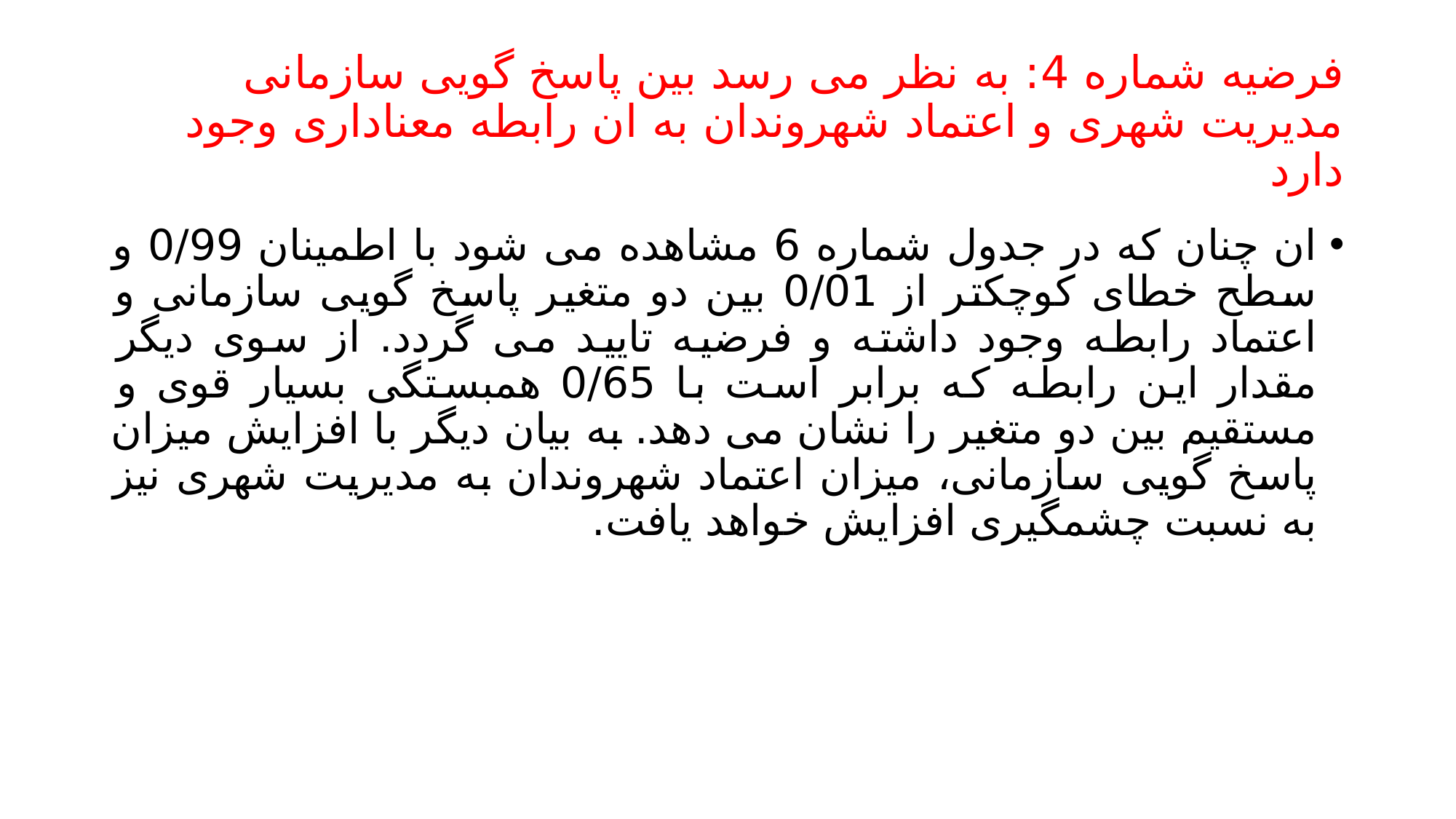

# فرضیه شماره 4: به نظر می رسد بین پاسخ گویی سازمانی مدیریت شهری و اعتماد شهروندان به ان رابطه معناداری وجود دارد
ان چنان که در جدول شماره 6 مشاهده می شود با اطمینان 0/99 و سطح خطای کوچکتر از 0/01 بین دو متغیر پاسخ گویی سازمانی و اعتماد رابطه وجود داشته و فرضیه تایید می گردد. از سوی دیگر مقدار این رابطه که برابر است با 0/65 همبستگی بسیار قوی و مستقیم بین دو متغیر را نشان می دهد. به بیان دیگر با افزایش میزان پاسخ گویی سازمانی، میزان اعتماد شهروندان به مدیریت شهری نیز به نسبت چشمگیری افزایش خواهد یافت.